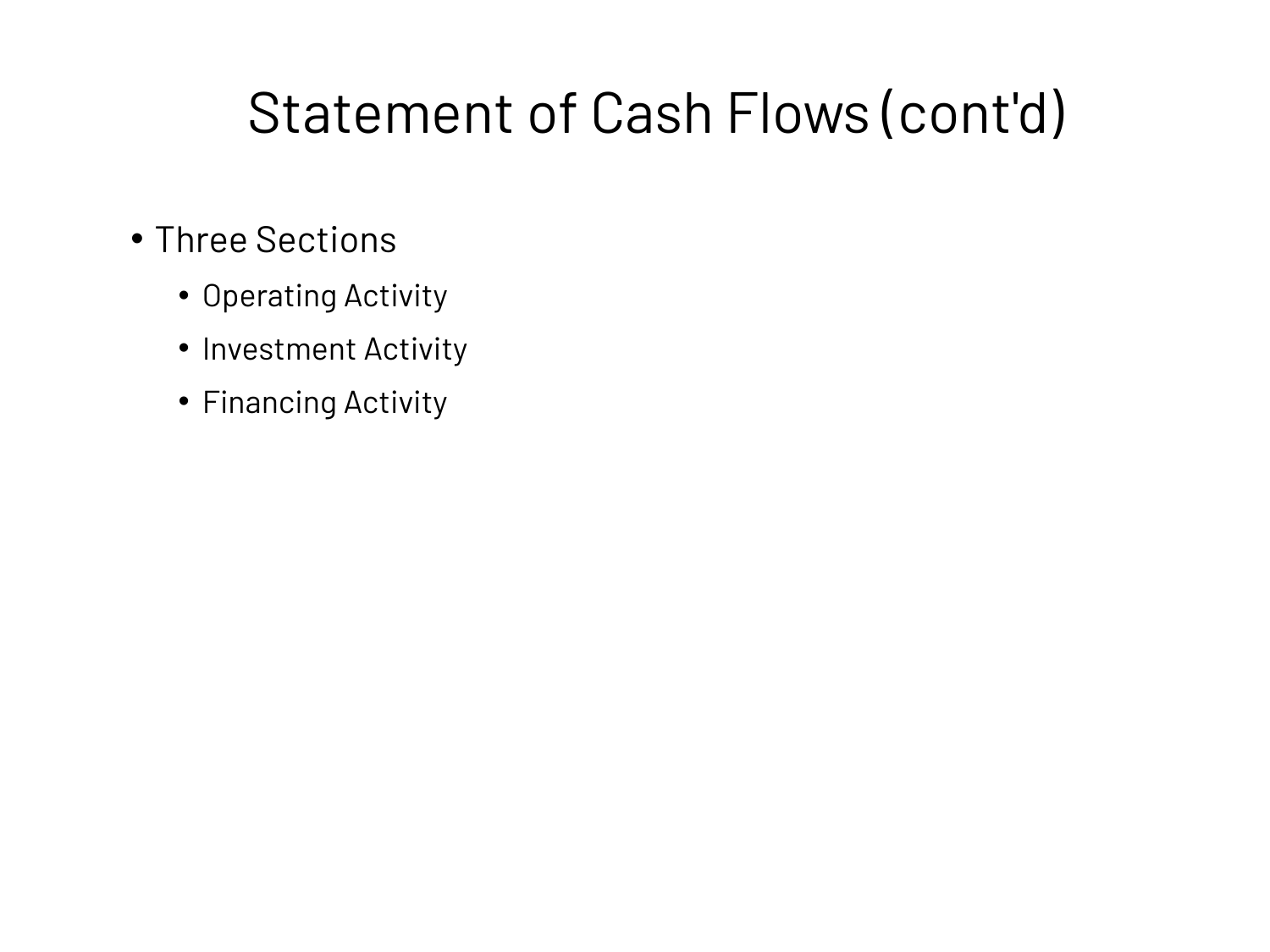

Statement of Cash Flows (cont'd)
Three Sections
Operating Activity
Investment Activity
Financing Activity